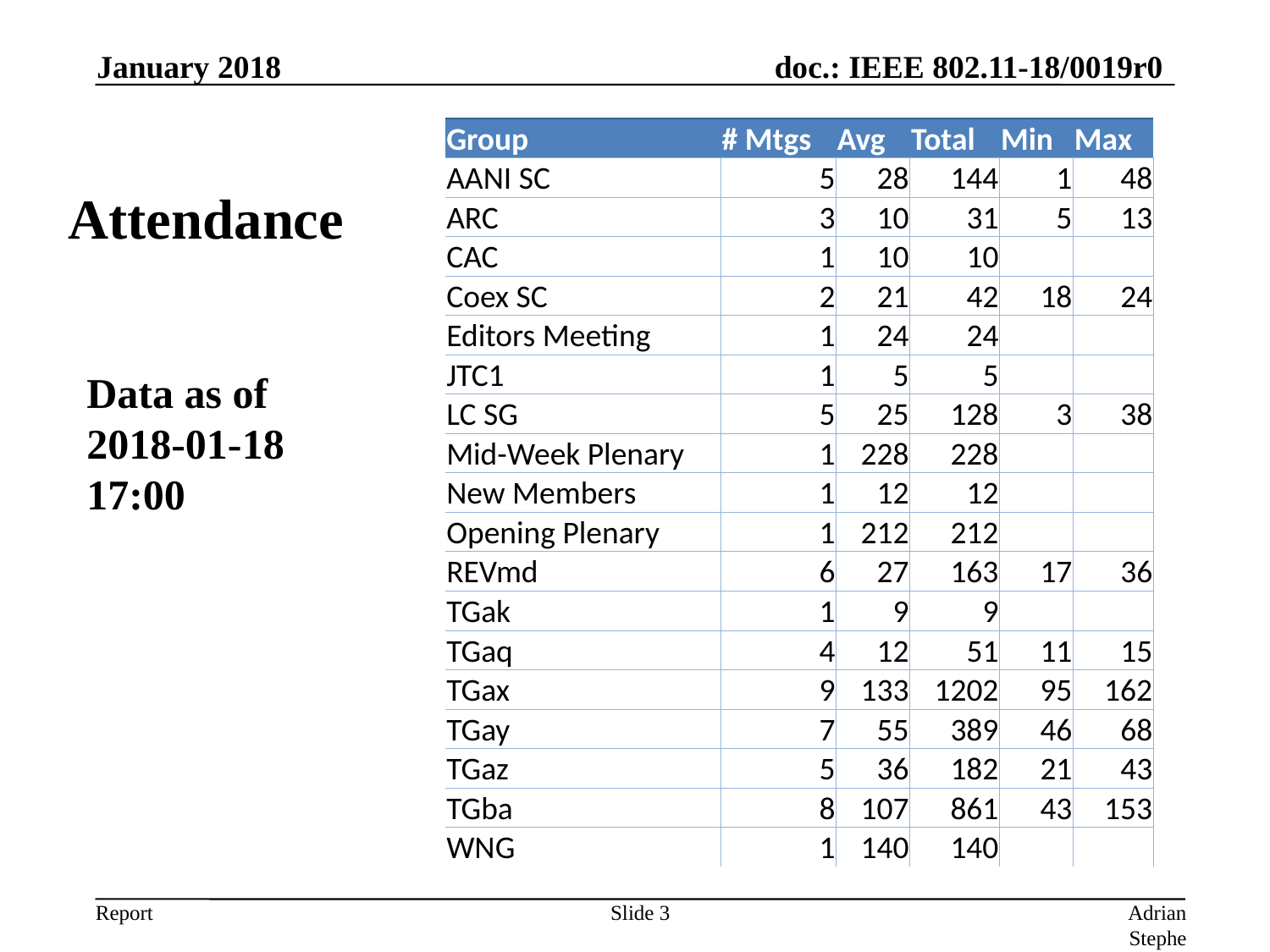

January 2018
# Attendance
| Group | # Mtgs | Avg | Total | Min | Max |
| --- | --- | --- | --- | --- | --- |
| AANI SC | 5 | 28 | 144 | 1 | 48 |
| ARC | 3 | 10 | 31 | 5 | 13 |
| CAC | 1 | 10 | 10 |  |  |
| Coex SC | 2 | 21 | 42 | 18 | 24 |
| Editors Meeting | 1 | 24 | 24 |  |  |
| JTC1 | 1 | 5 | 5 |  |  |
| LC SG | 5 | 25 | 128 | 3 | 38 |
| Mid-Week Plenary | 1 | 228 | 228 |  |  |
| New Members | 1 | 12 | 12 |  |  |
| Opening Plenary | 1 | 212 | 212 |  |  |
| REVmd | 6 | 27 | 163 | 17 | 36 |
| TGak | 1 | 9 | 9 |  |  |
| TGaq | 4 | 12 | 51 | 11 | 15 |
| TGax | 9 | 133 | 1202 | 95 | 162 |
| TGay | 7 | 55 | 389 | 46 | 68 |
| TGaz | 5 | 36 | 182 | 21 | 43 |
| TGba | 8 | 107 | 861 | 43 | 153 |
| WNG | 1 | 140 | 140 |  |  |
Data as of 2018-01-18
17:00

Slide 3
Adrian Stephens, Intel Corporation